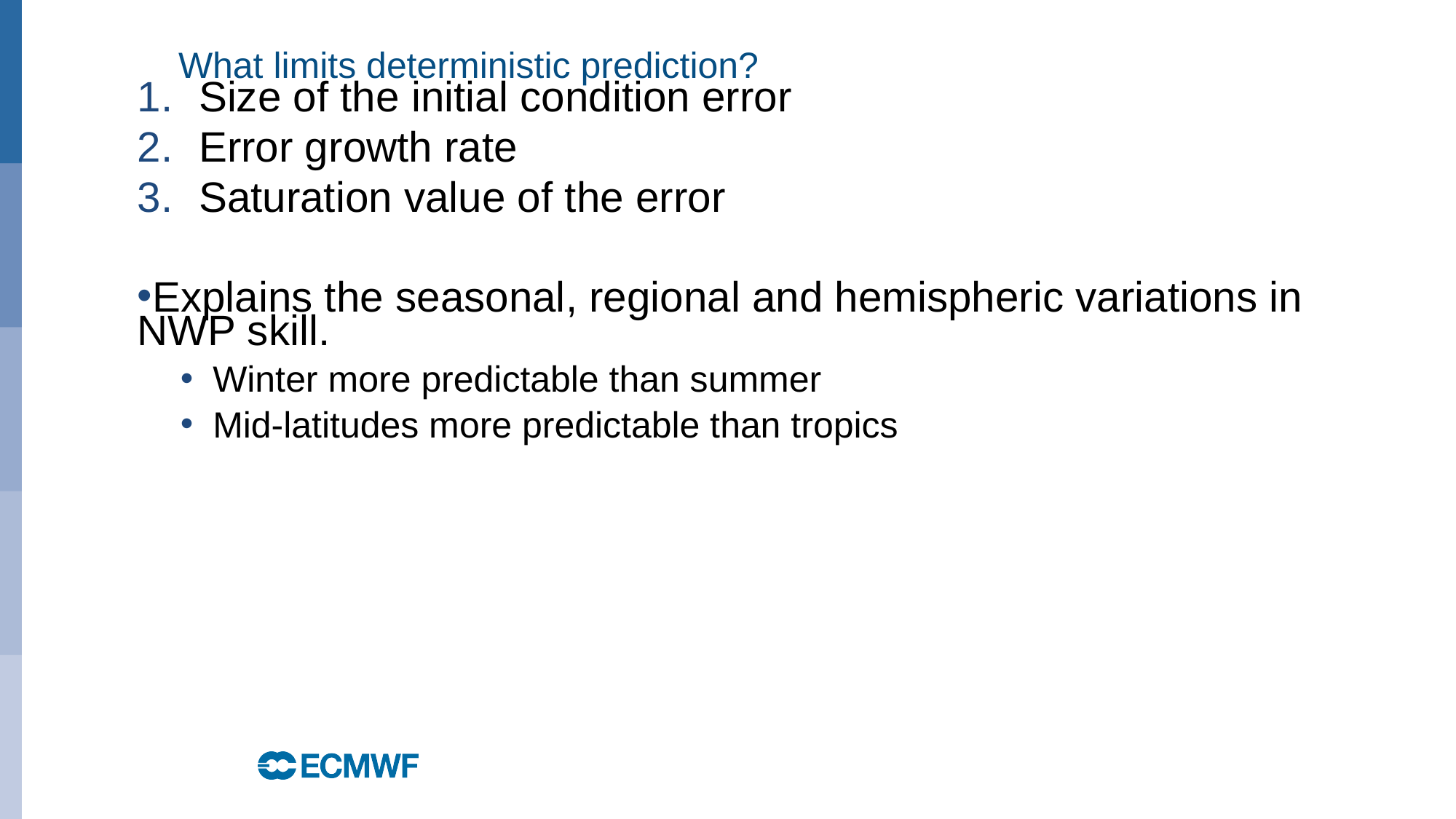

# What limits deterministic prediction?
Size of the initial condition error
Error growth rate
Saturation value of the error

Explains the seasonal, regional and hemispheric variations in NWP skill.
Winter more predictable than summer
Mid-latitudes more predictable than tropics